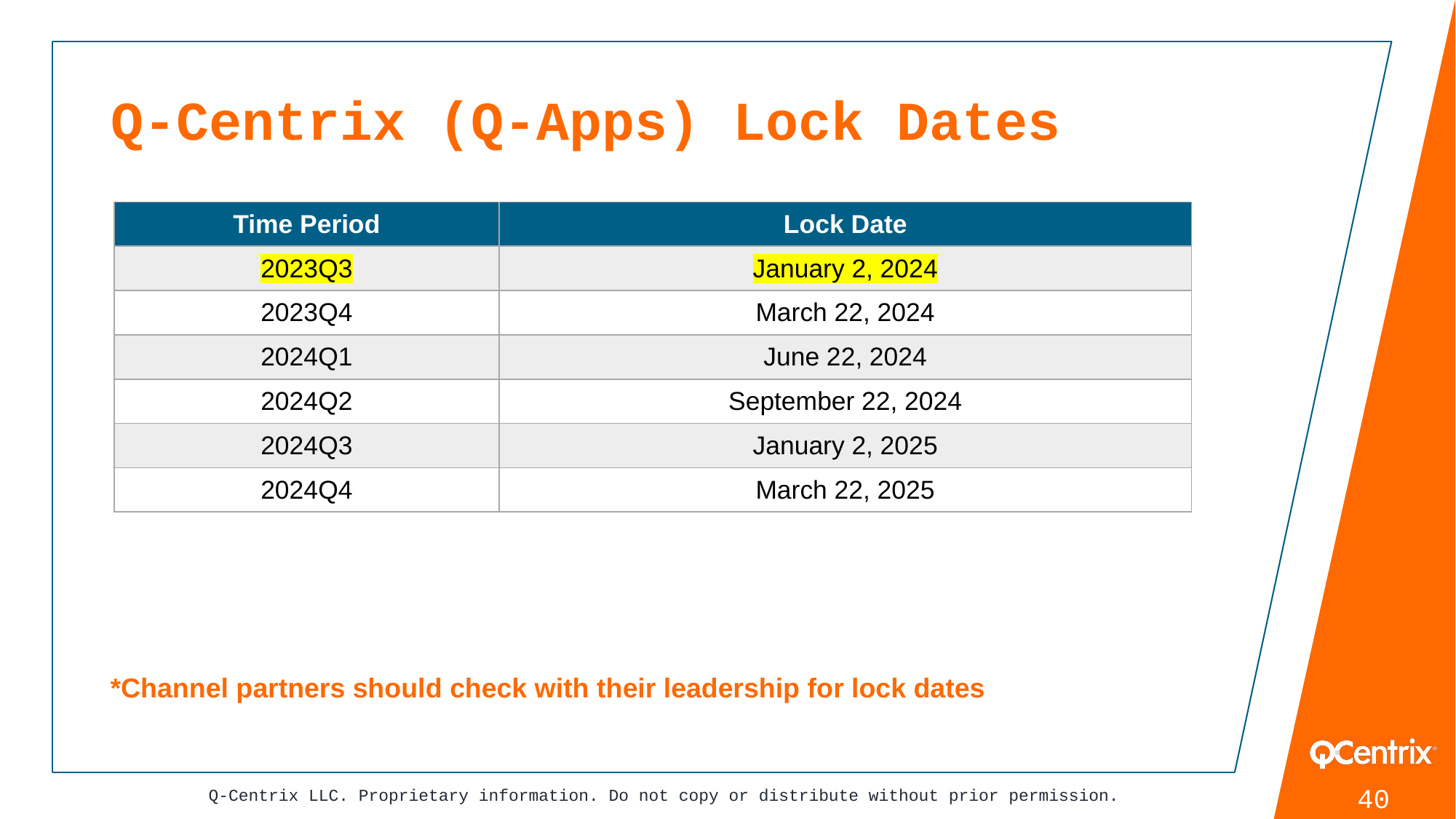

# Q-Centrix (Q-Apps) Lock Dates
| Time Period | Lock Date |
| --- | --- |
| 2023Q3 | January 2, 2024 |
| 2023Q4 | March 22, 2024 |
| 2024Q1 | June 22, 2024 |
| 2024Q2 | September 22, 2024 |
| 2024Q3 | January 2, 2025 |
| 2024Q4 | March 22, 2025 |
*Channel partners should check with their leadership for lock dates

Q-Centrix LLC. Proprietary information. Do not copy or distribute without prior permission.